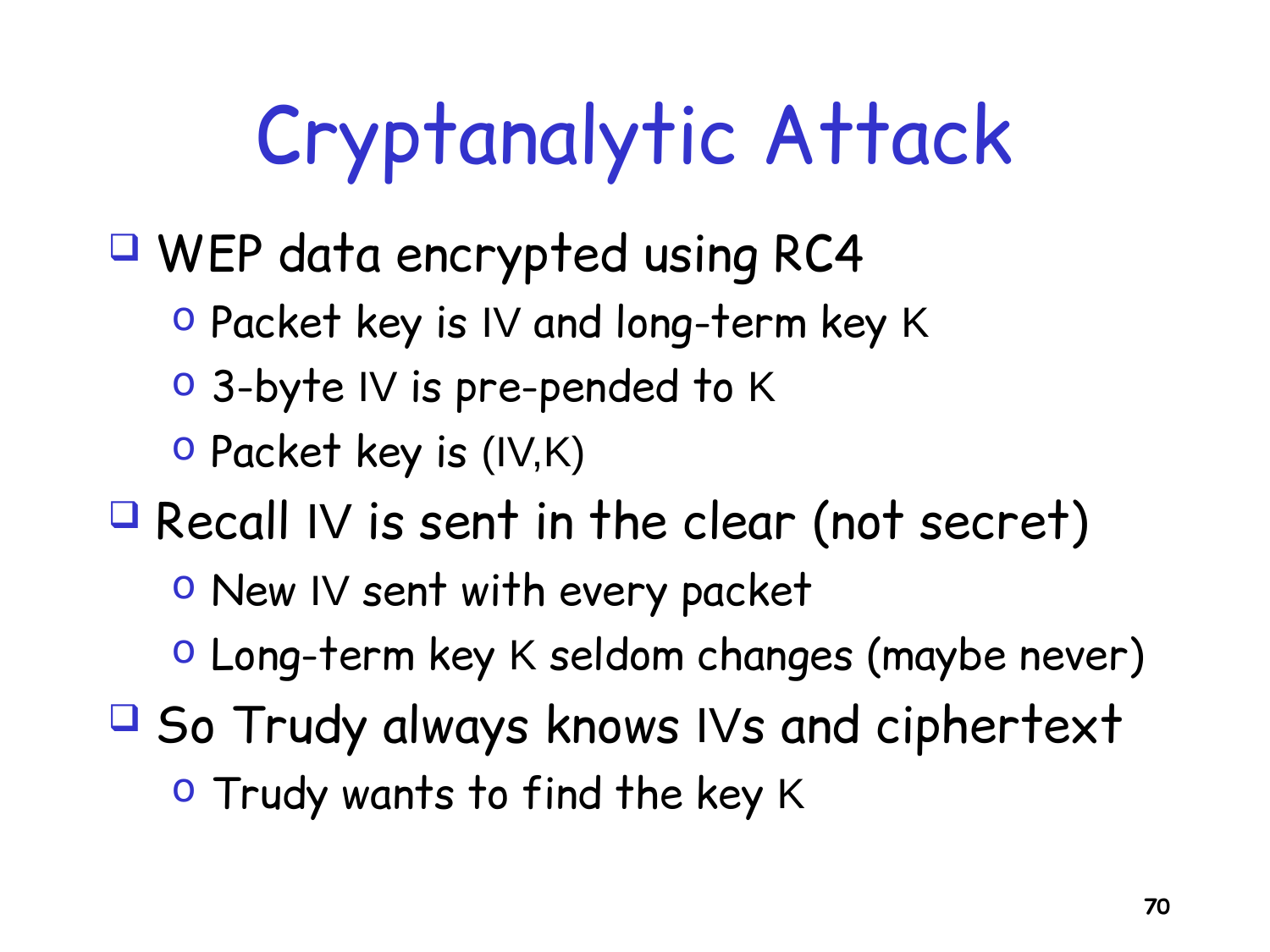

# Cryptanalytic Attack
WEP data encrypted using RC4
Packet key is IV and long-term key K
3-byte IV is pre-pended to K
Packet key is (IV,K)
Recall IV is sent in the clear (not secret)
New IV sent with every packet
Long-term key K seldom changes (maybe never)
So Trudy always knows IVs and ciphertext
Trudy wants to find the key K
70